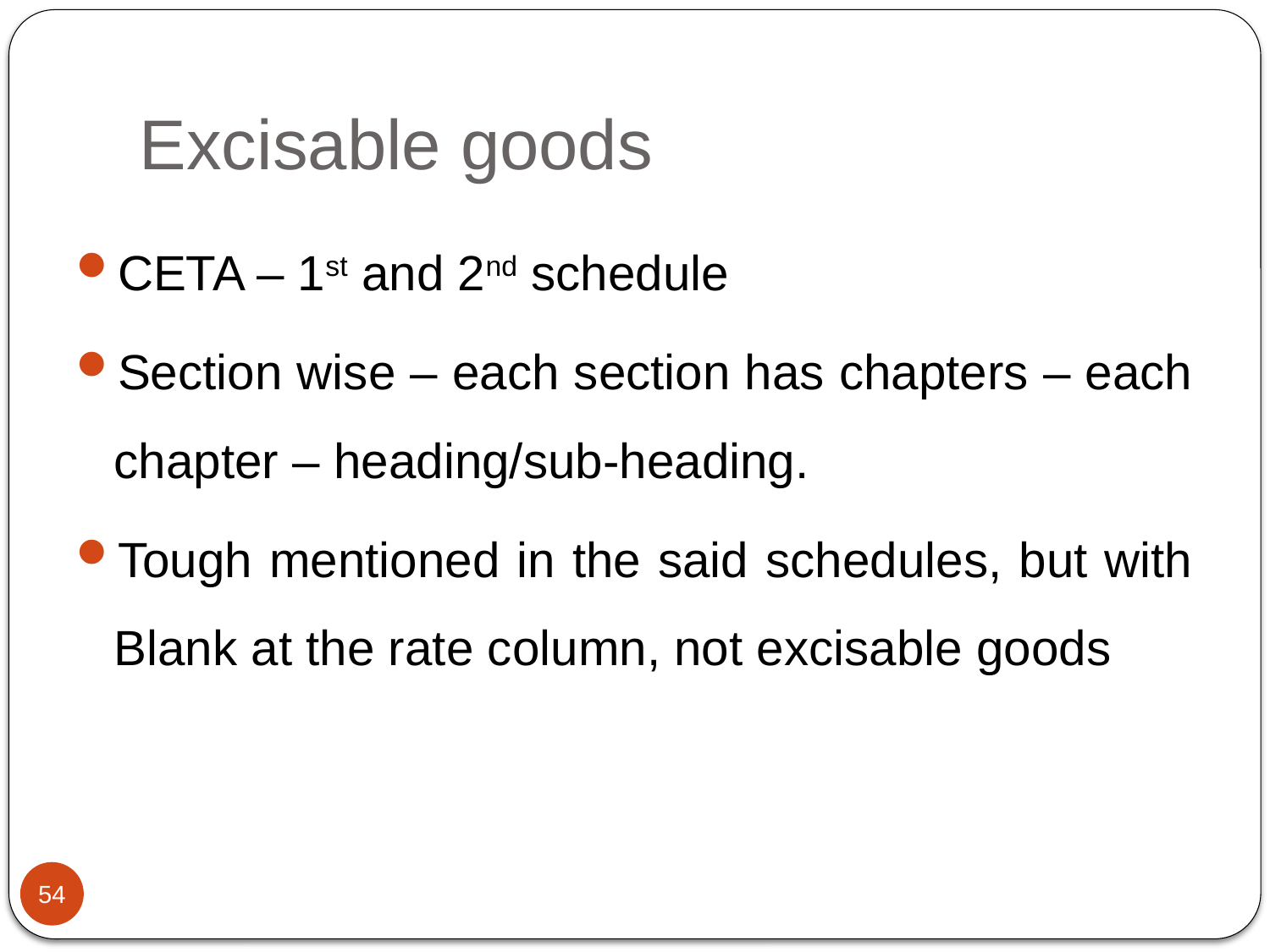

# Excisable goods
CETA – 1st and 2nd schedule
Section wise – each section has chapters – each chapter – heading/sub-heading.
Tough mentioned in the said schedules, but with Blank at the rate column, not excisable goods
54